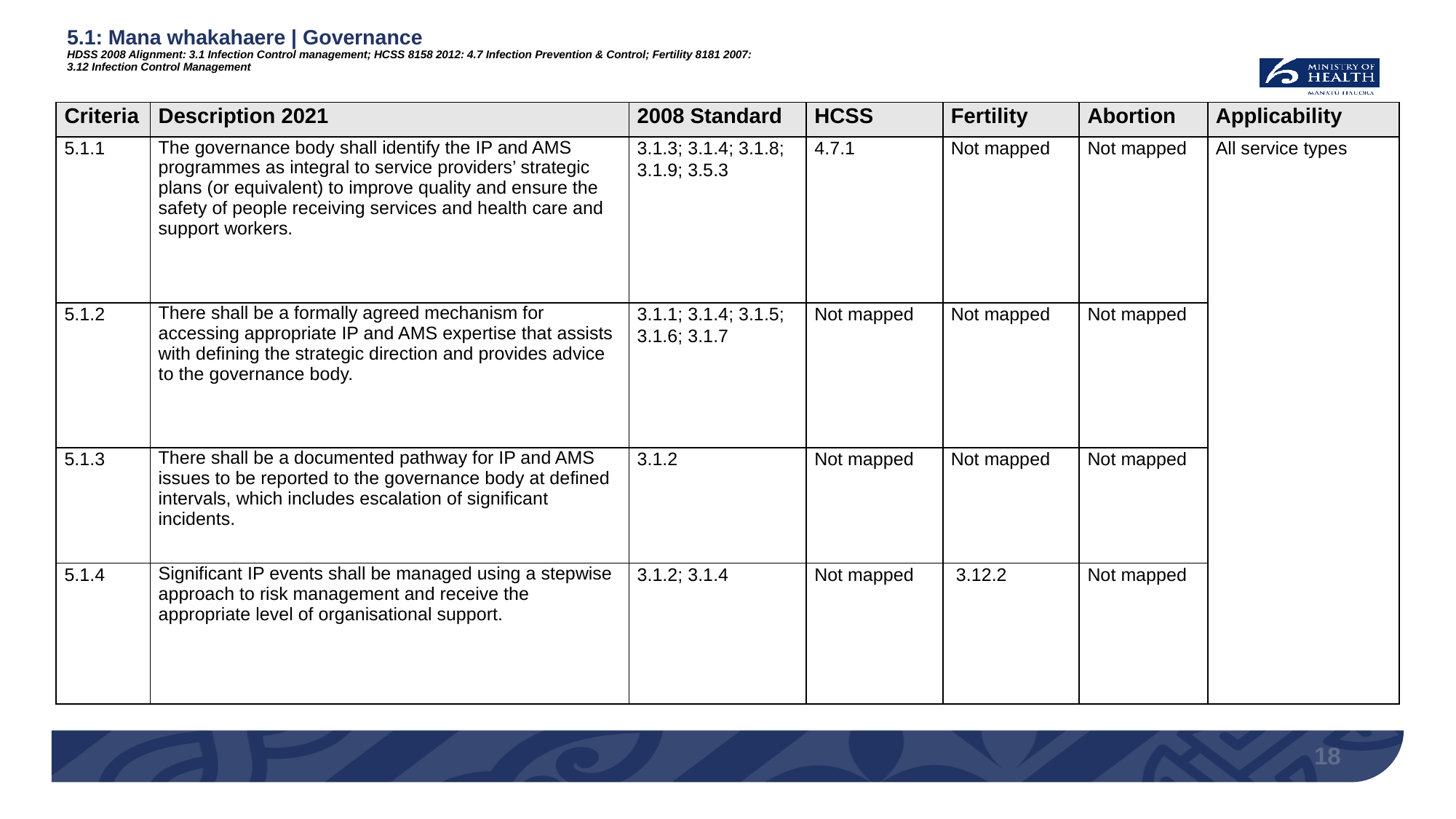

# 5.1: Mana whakahaere | Governance HDSS 2008 Alignment: 3.1 Infection Control management; HCSS 8158 2012: 4.7 Infection Prevention & Control; Fertility 8181 2007: 3.12 Infection Control Management
| Criteria | Description 2021 | 2008 Standard | HCSS | Fertility | Abortion | Applicability |
| --- | --- | --- | --- | --- | --- | --- |
| 5.1.1 | The governance body shall identify the IP and AMS programmes as integral to service providers’ strategic plans (or equivalent) to improve quality and ensure the safety of people receiving services and health care and support workers. | 3.1.3; 3.1.4; 3.1.8; 3.1.9; 3.5.3 | 4.7.1 | Not mapped | Not mapped | All service types |
| 5.1.2 | There shall be a formally agreed mechanism for accessing appropriate IP and AMS expertise that assists with defining the strategic direction and provides advice to the governance body. | 3.1.1; 3.1.4; 3.1.5; 3.1.6; 3.1.7 | Not mapped | Not mapped | Not mapped |  |
| 5.1.3 | There shall be a documented pathway for IP and AMS issues to be reported to the governance body at defined intervals, which includes escalation of significant incidents. | 3.1.2 | Not mapped | Not mapped | Not mapped |  |
| 5.1.4 | Significant IP events shall be managed using a stepwise approach to risk management and receive the appropriate level of organisational support. | 3.1.2; 3.1.4 | Not mapped | 3.12.2 | Not mapped |  |